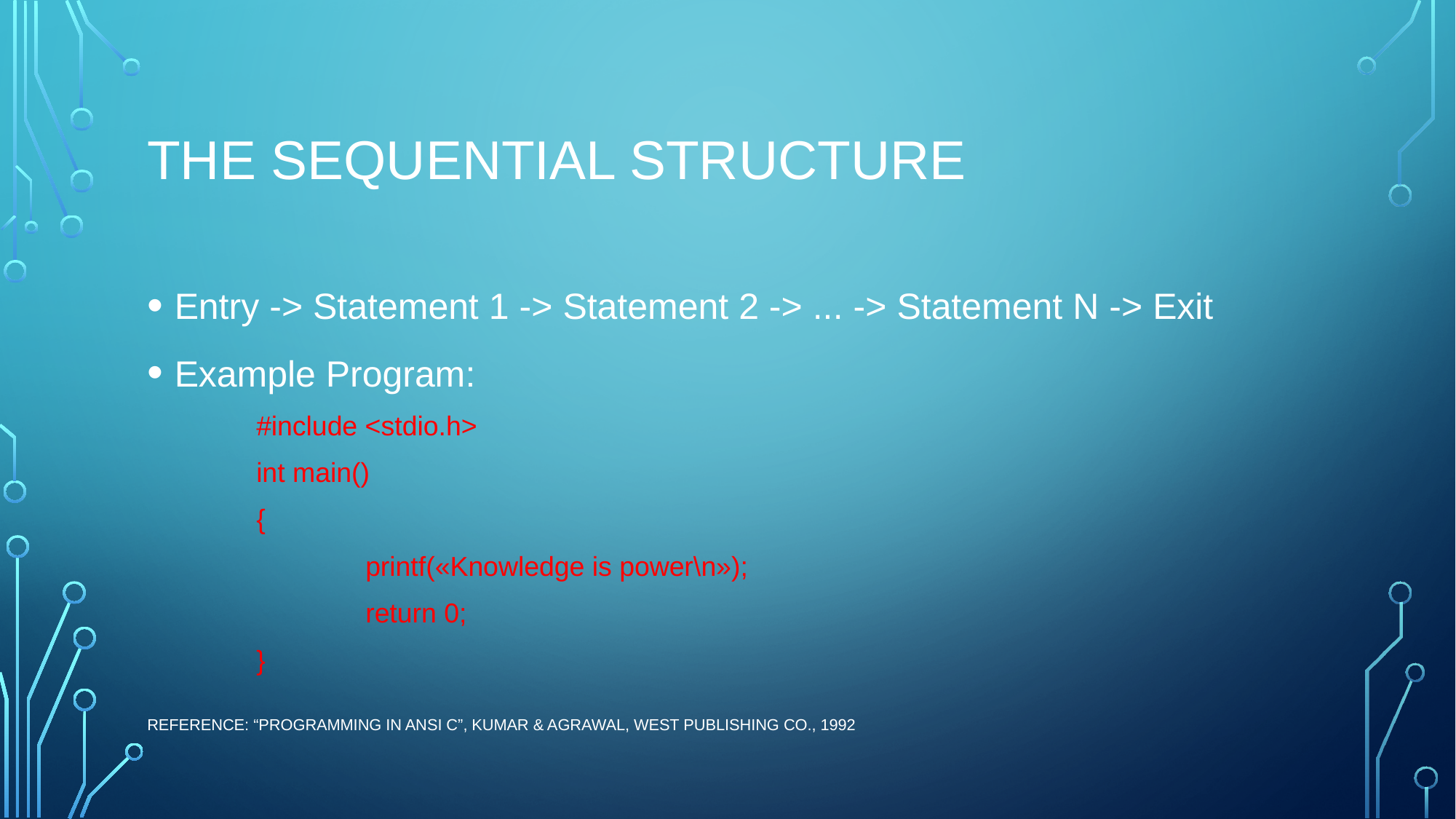

# The sequentıal structure
Entry -> Statement 1 -> Statement 2 -> ... -> Statement N -> Exit
Example Program:
#include <stdio.h>
int main()
{
	printf(«Knowledge is power\n»);
	return 0;
}
Reference: “Programming in ANSI C”, Kumar & Agrawal, West Publishing Co., 1992